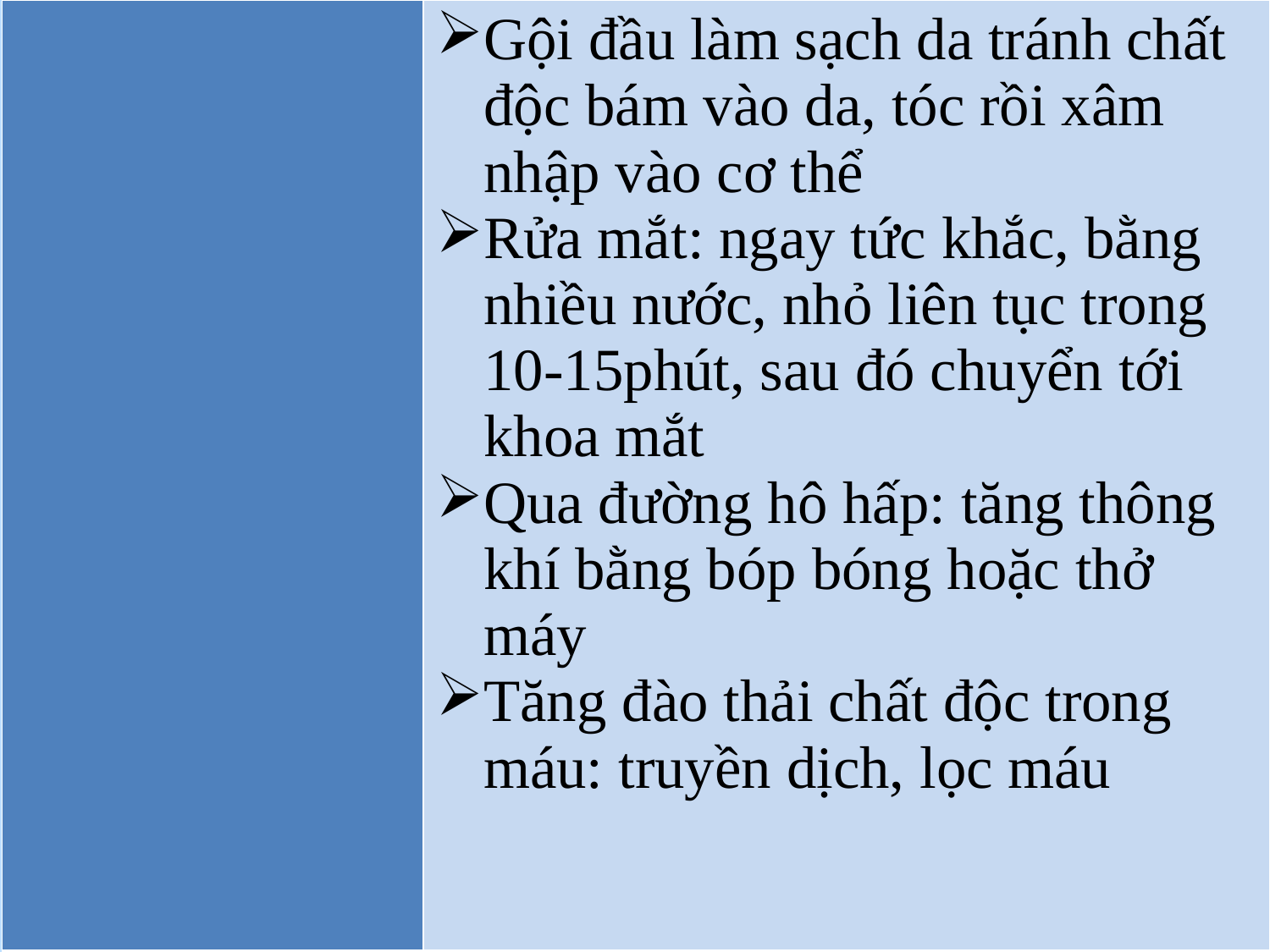

|  | Gội đầu làm sạch da tránh chất độc bám vào da, tóc rồi xâm nhập vào cơ thể Rửa mắt: ngay tức khắc, bằng nhiều nước, nhỏ liên tục trong 10-15phút, sau đó chuyển tới khoa mắt Qua đường hô hấp: tăng thông khí bằng bóp bóng hoặc thở máy Tăng đào thải chất độc trong máu: truyền dịch, lọc máu |
| --- | --- |
Gội đầu làm sạch da tránh chất độc bám vào da, tóc rồi xâm nhập vào cơ thể
Rửa mắt: ngay tức khắc, bằng nhiều nước, nhỏ lien tục trong 10-15phút, sau đó chuyển tới khoa mắt
Qua đường hô hấp: tang thong khí bằng bóp bóng hoặc thở máy
Tăng đào thải chất độc trong máu: truyền dịch, lọc máu